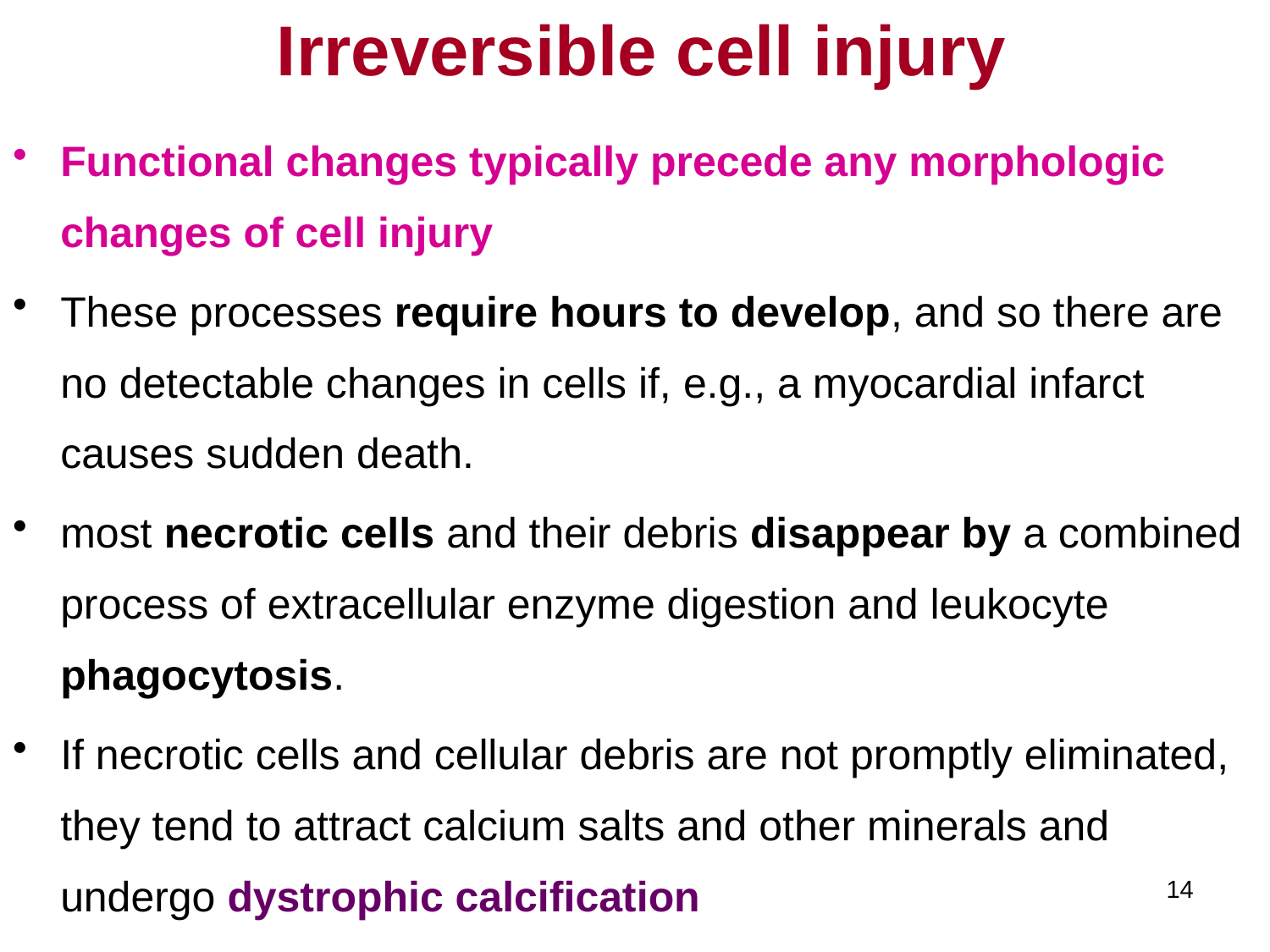

# Irreversible cell injury
Functional changes typically precede any morphologic changes of cell injury
These processes require hours to develop, and so there are no detectable changes in cells if, e.g., a myocardial infarct causes sudden death.
most necrotic cells and their debris disappear by a combined process of extracellular enzyme digestion and leukocyte phagocytosis.
If necrotic cells and cellular debris are not promptly eliminated, they tend to attract calcium salts and other minerals and undergo dystrophic calcification
14